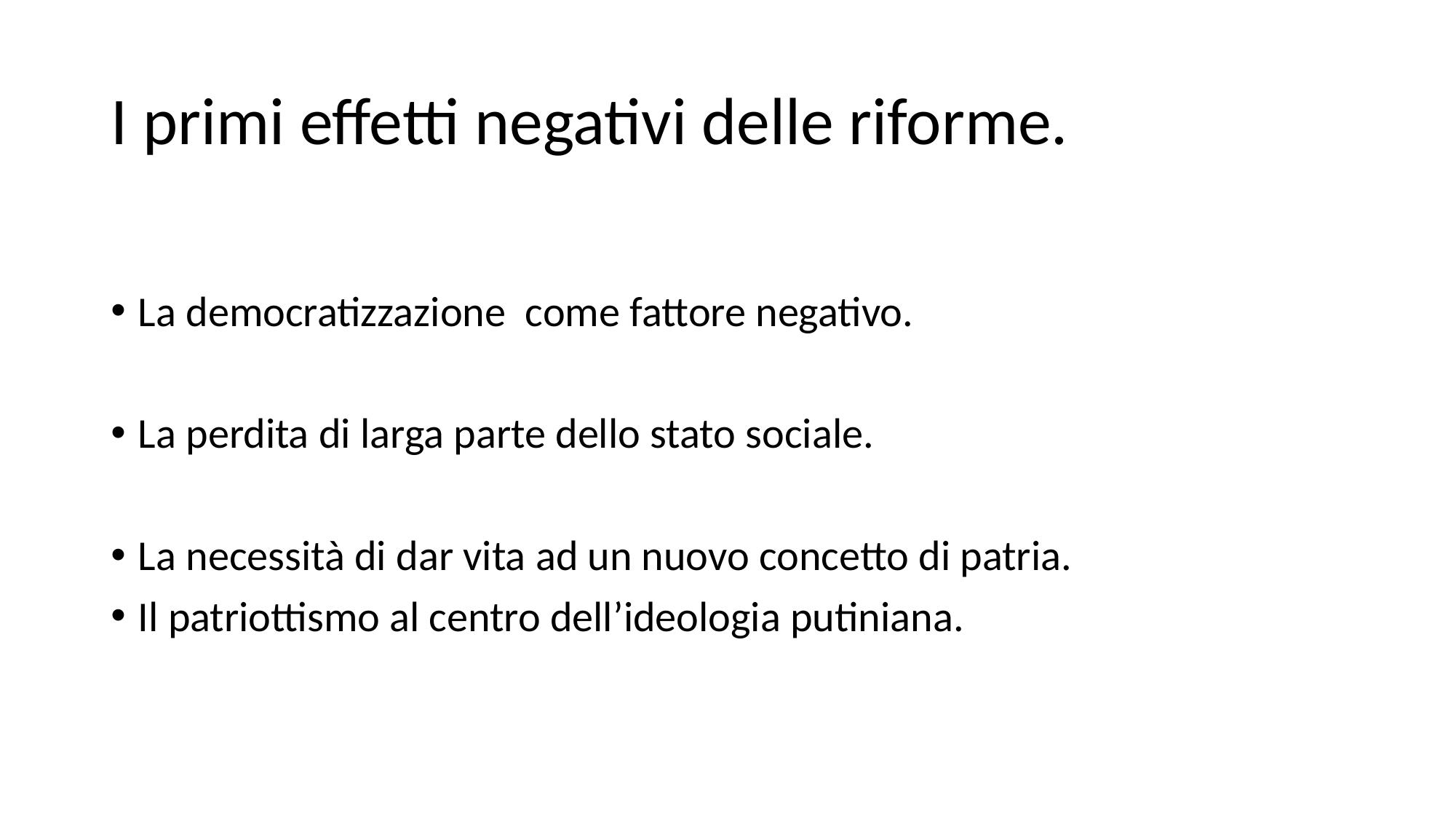

# I primi effetti negativi delle riforme.

La democratizzazione  come fattore negativo.

La perdita di larga parte dello stato sociale.

La necessità di dar vita ad un nuovo concetto di patria.
Il patriottismo al centro dell’ideologia putiniana.